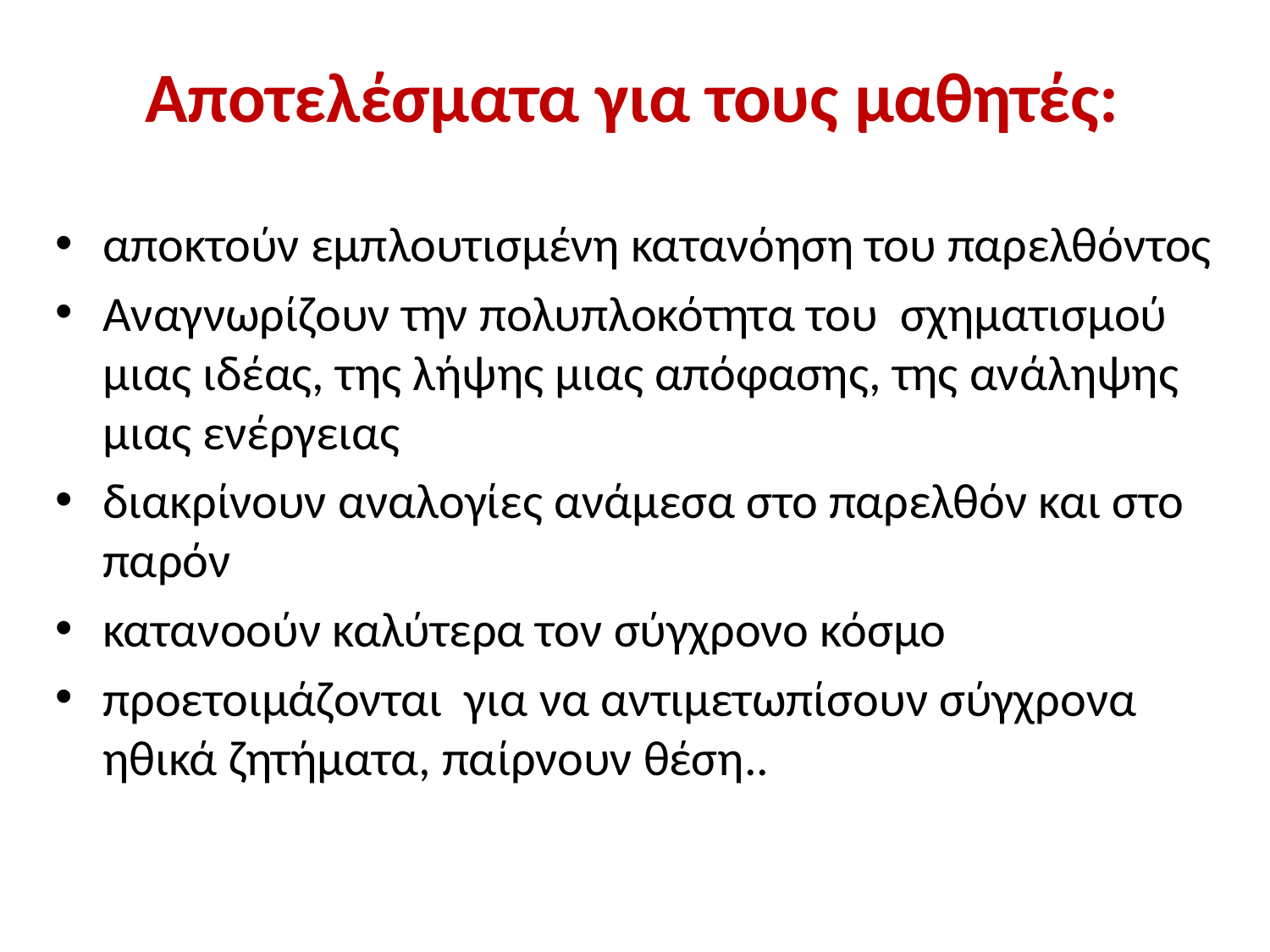

# Αποτελέσματα για τους μαθητές:
αποκτούν εμπλουτισμένη κατανόηση του παρελθόντος
Αναγνωρίζουν την πολυπλοκότητα του  σχηματισμού μιας ιδέας, της λήψης μιας απόφασης, της ανάληψης μιας ενέργειας
διακρίνουν αναλογίες ανάμεσα στο παρελθόν και στο παρόν
κατανοούν καλύτερα τον σύγχρονο κόσμο
προετοιμάζονται  για να αντιμετωπίσουν σύγχρονα ηθικά ζητήματα, παίρνουν θέση..